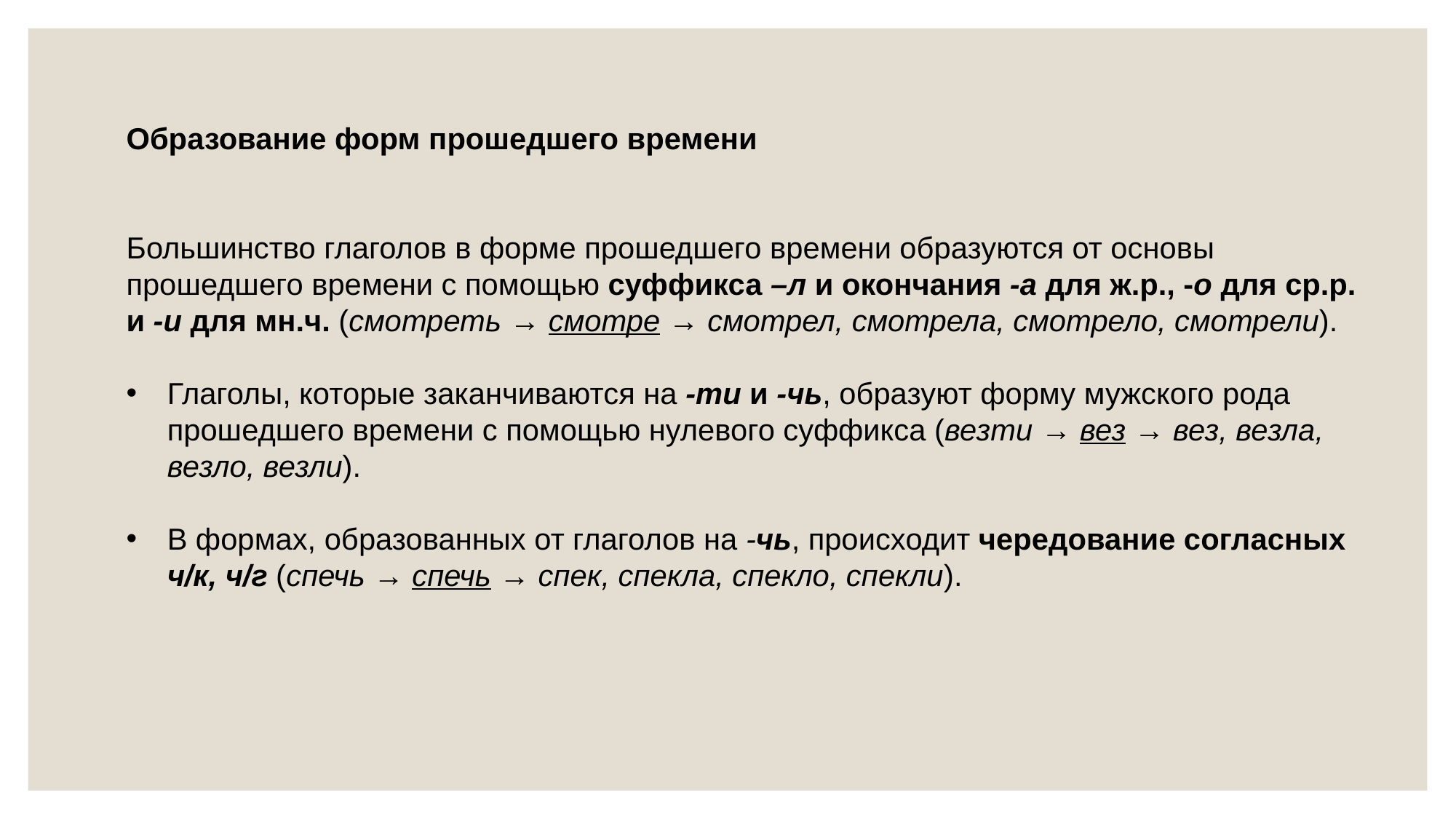

Образование форм прошедшего времени

Большинство глаголов в форме прошедшего времени образуются от основы прошедшего времени с помощью суффикса –л и окончания -а для ж.р., -о для ср.р. и -и для мн.ч. (смотреть → смотре → смотрел, смотрела, смотрело, смотрели).

Глаголы, которые заканчиваются на -ти и -чь, образуют форму мужского рода прошедшего времени с помощью нулевого суффикса (везти → вез → вез, везла, везло, везли).

В формах, образованных от глаголов на -чь, происходит чередование согласных ч/к, ч/г (спечь → спечь → спек, спекла, спекло, спекли).